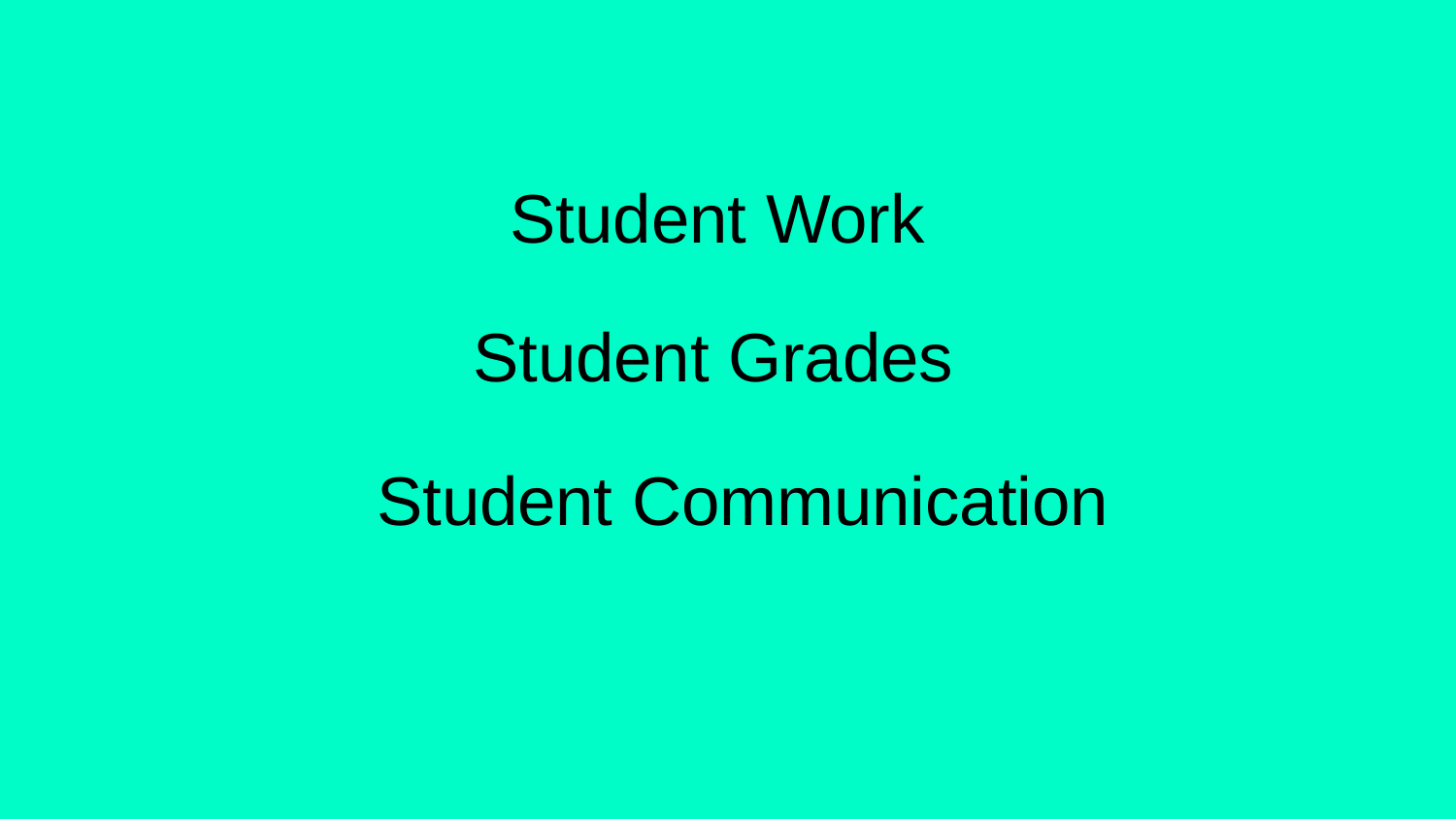

#
Student Work
Student Grades
Student Communication